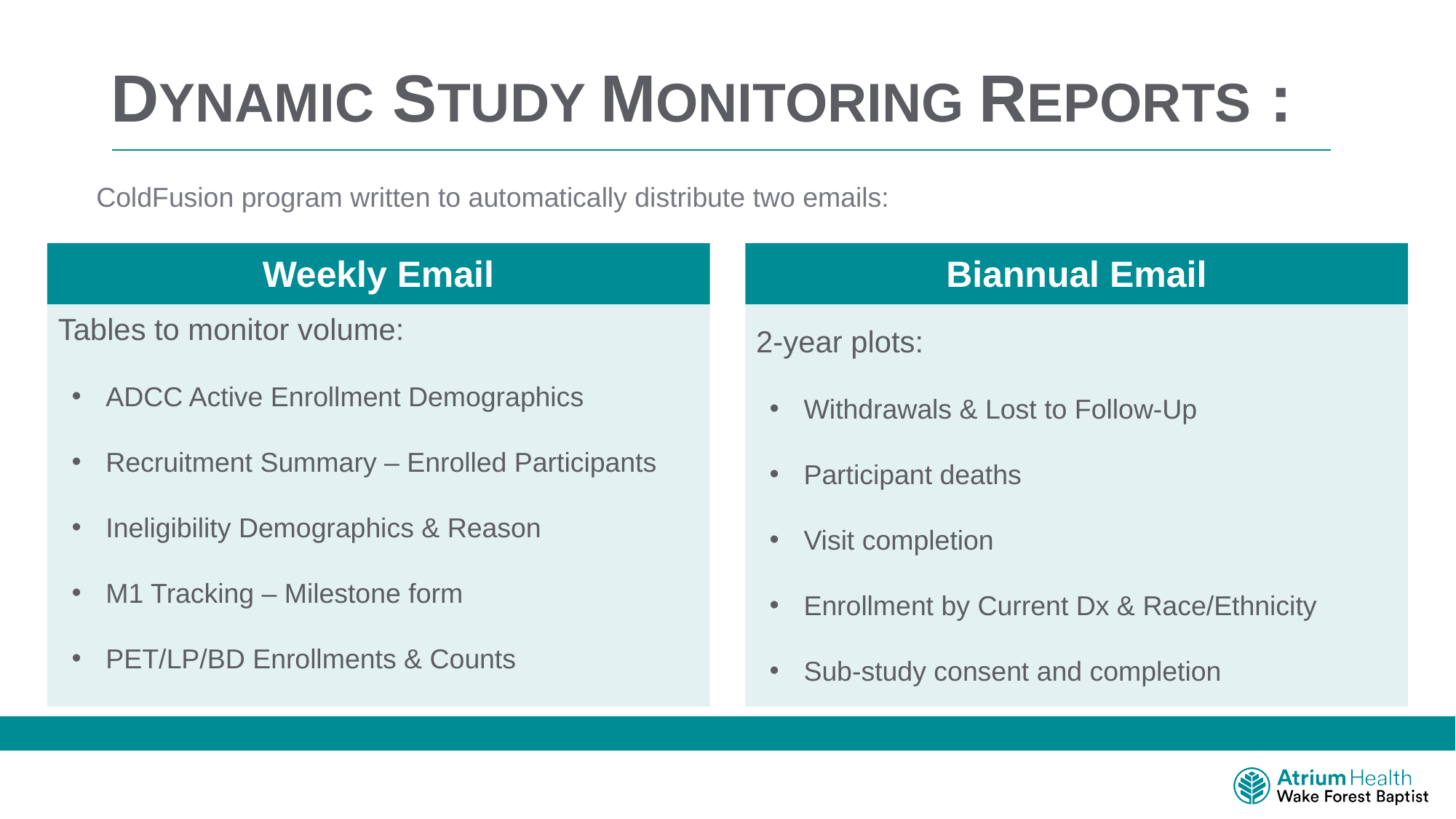

DYNAMIC STUDY MONITORING REPORTS :
ColdFusion program written to automatically distribute two emails:

Weekly Email

Tables to monitor volume:
ADCC Active Enrollment Demographics
Recruitment Summary – Enrolled Participants
Ineligibility Demographics & Reason
M1 Tracking – Milestone form
PET/LP/BD Enrollments & Counts

Biannual Email

2-year plots:
Withdrawals & Lost to Follow-Up
Participant deaths
Visit completion
Enrollment by Current Dx & Race/Ethnicity
Sub-study consent and completion